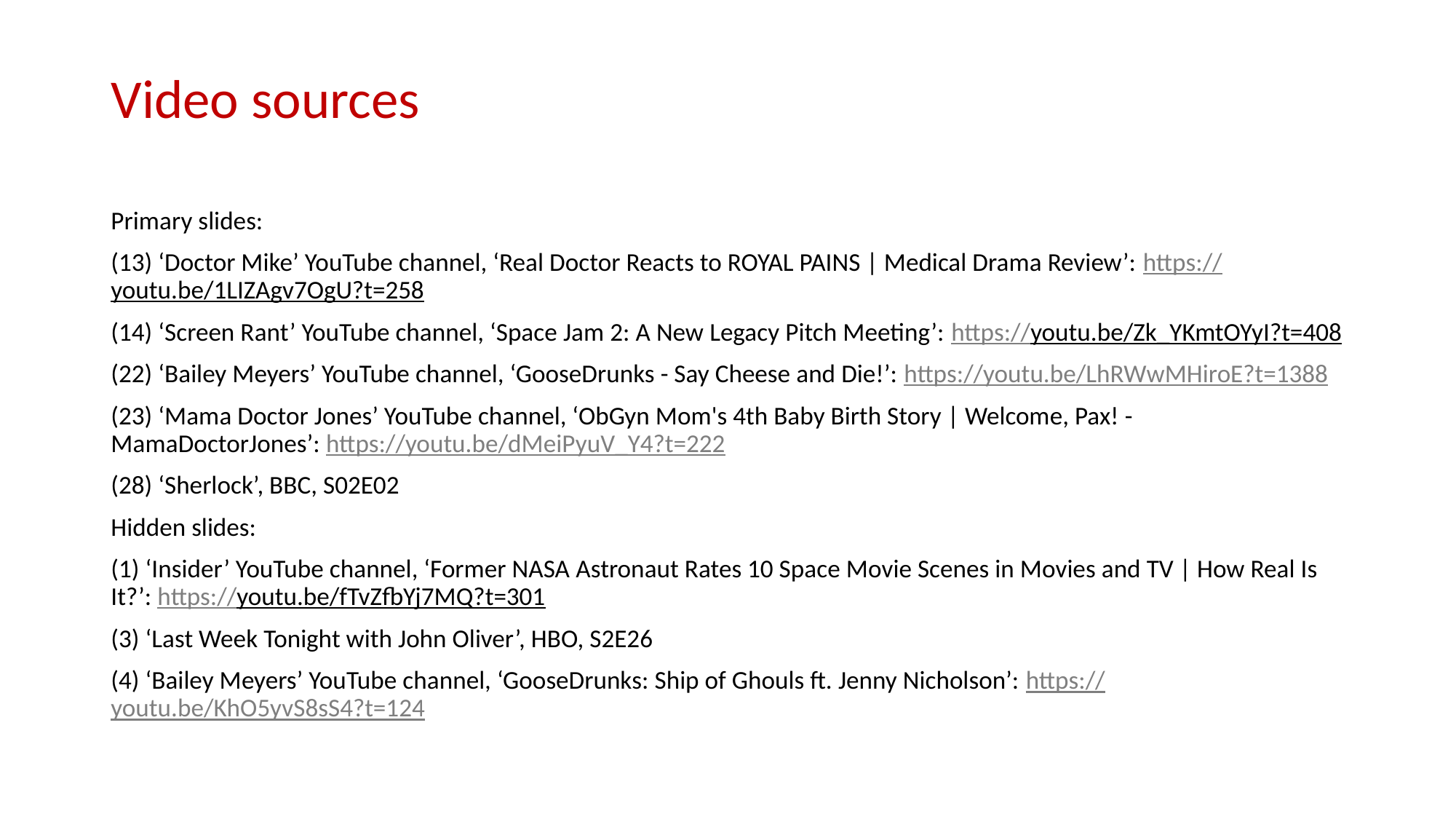

# Video sources
Primary slides:
(13) ‘Doctor Mike’ YouTube channel, ‘Real Doctor Reacts to ROYAL PAINS | Medical Drama Review’: https://youtu.be/1LIZAgv7OgU?t=258
(14) ‘Screen Rant’ YouTube channel, ‘Space Jam 2: A New Legacy Pitch Meeting’: https://youtu.be/Zk_YKmtOYyI?t=408
(22) ‘Bailey Meyers’ YouTube channel, ‘GooseDrunks - Say Cheese and Die!’: https://youtu.be/LhRWwMHiroE?t=1388
(23) ‘Mama Doctor Jones’ YouTube channel, ‘ObGyn Mom's 4th Baby Birth Story | Welcome, Pax! - MamaDoctorJones’: https://youtu.be/dMeiPyuV_Y4?t=222
(28) ‘Sherlock’, BBC, S02E02
Hidden slides:
(1) ‘Insider’ YouTube channel, ‘Former NASA Astronaut Rates 10 Space Movie Scenes in Movies and TV | How Real Is It?’: https://youtu.be/fTvZfbYj7MQ?t=301
(3) ‘Last Week Tonight with John Oliver’, HBO, S2E26
(4) ‘Bailey Meyers’ YouTube channel, ‘GooseDrunks: Ship of Ghouls ft. Jenny Nicholson’: https://youtu.be/KhO5yvS8sS4?t=124